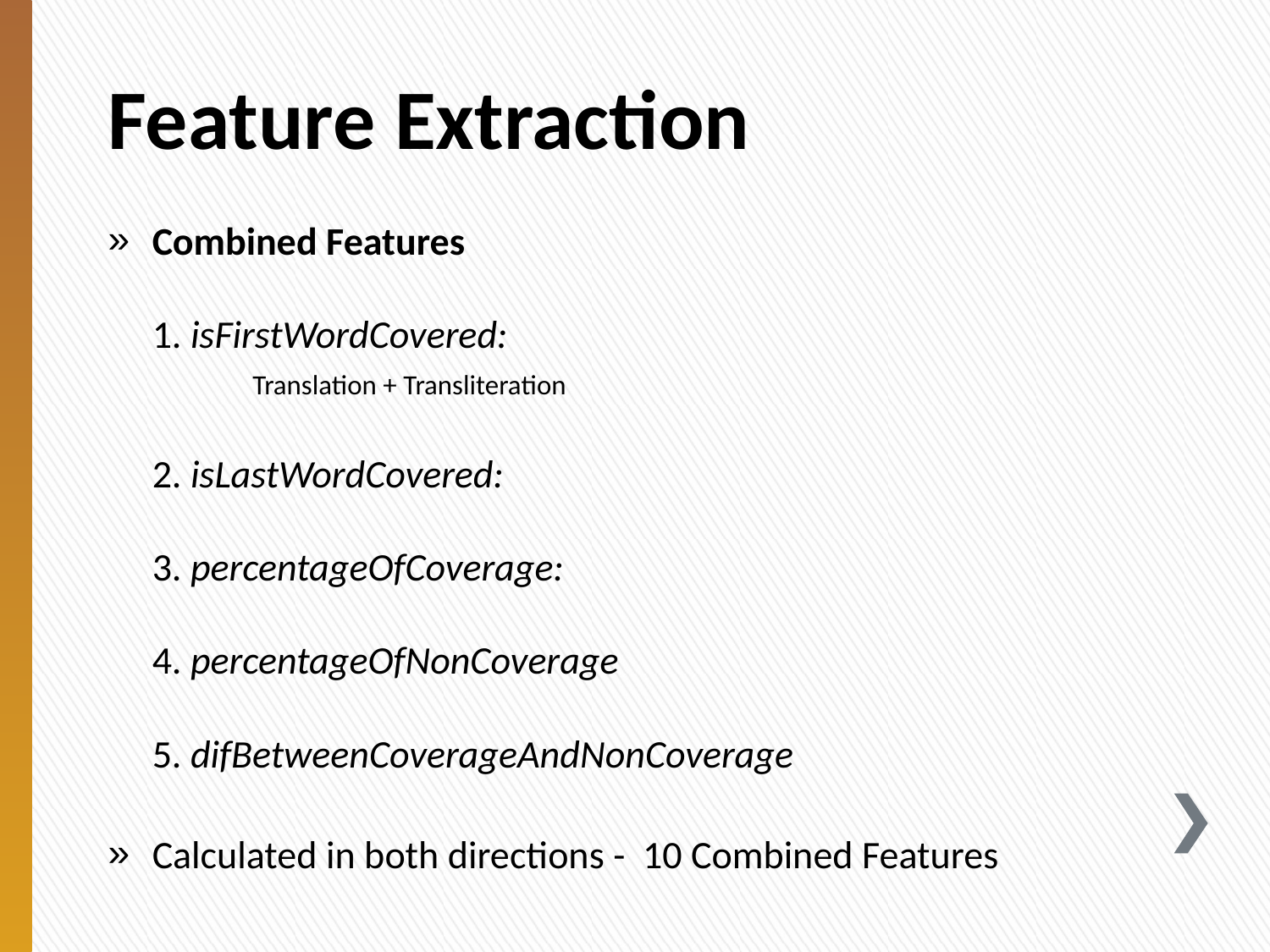

# Feature Extraction
Combined Features
1. isFirstWordCovered:
	Translation + Transliteration
2. isLastWordCovered:
3. percentageOfCoverage:
4. percentageOfNonCoverage
5. difBetweenCoverageAndNonCoverage
Calculated in both directions -  10 Combined Features